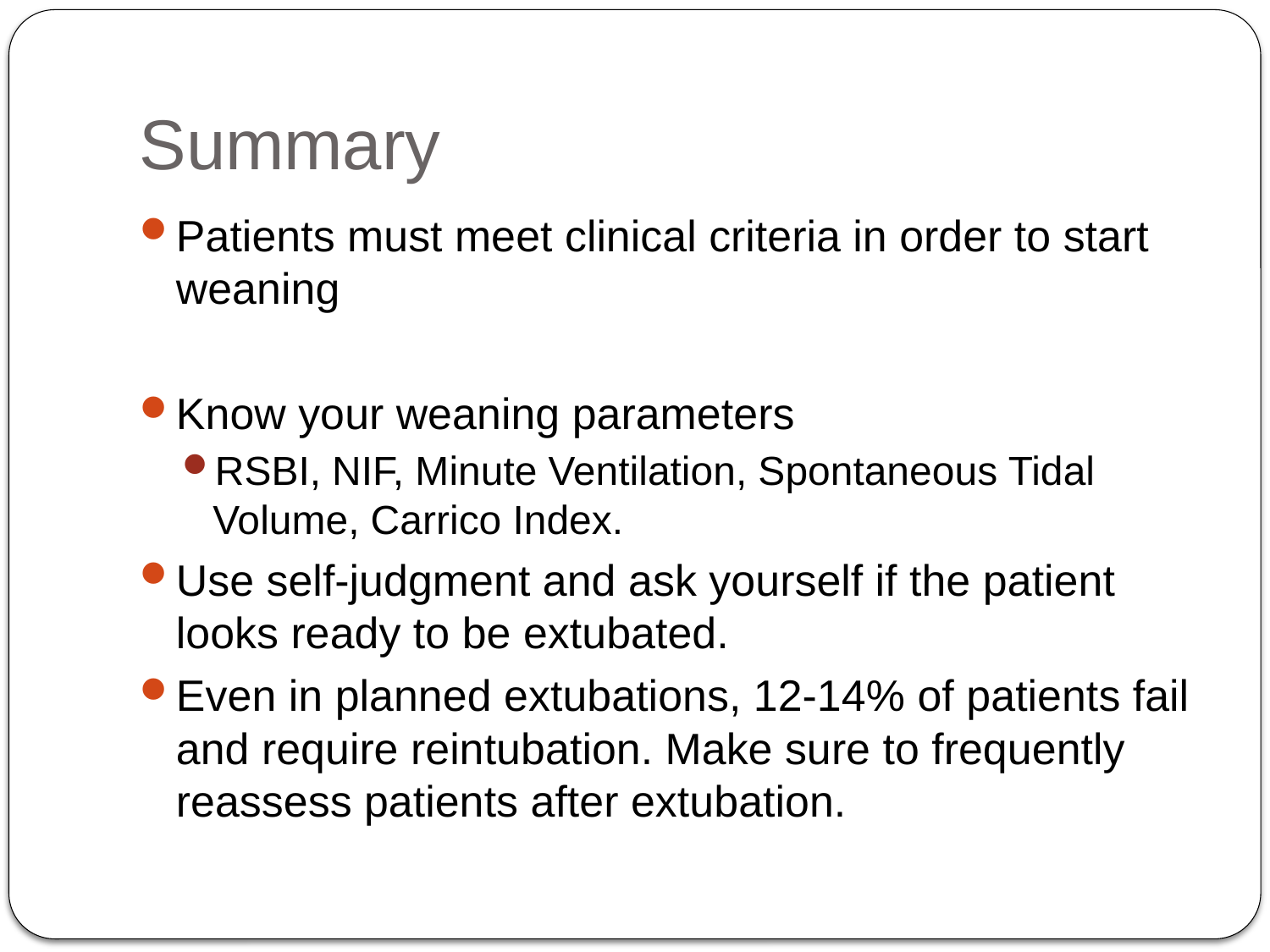

# Summary
Patients must meet clinical criteria in order to start weaning

Know your weaning parameters
RSBI, NIF, Minute Ventilation, Spontaneous Tidal Volume, Carrico Index.
Use self-judgment and ask yourself if the patient looks ready to be extubated.
Even in planned extubations, 12-14% of patients fail and require reintubation. Make sure to frequently reassess patients after extubation.